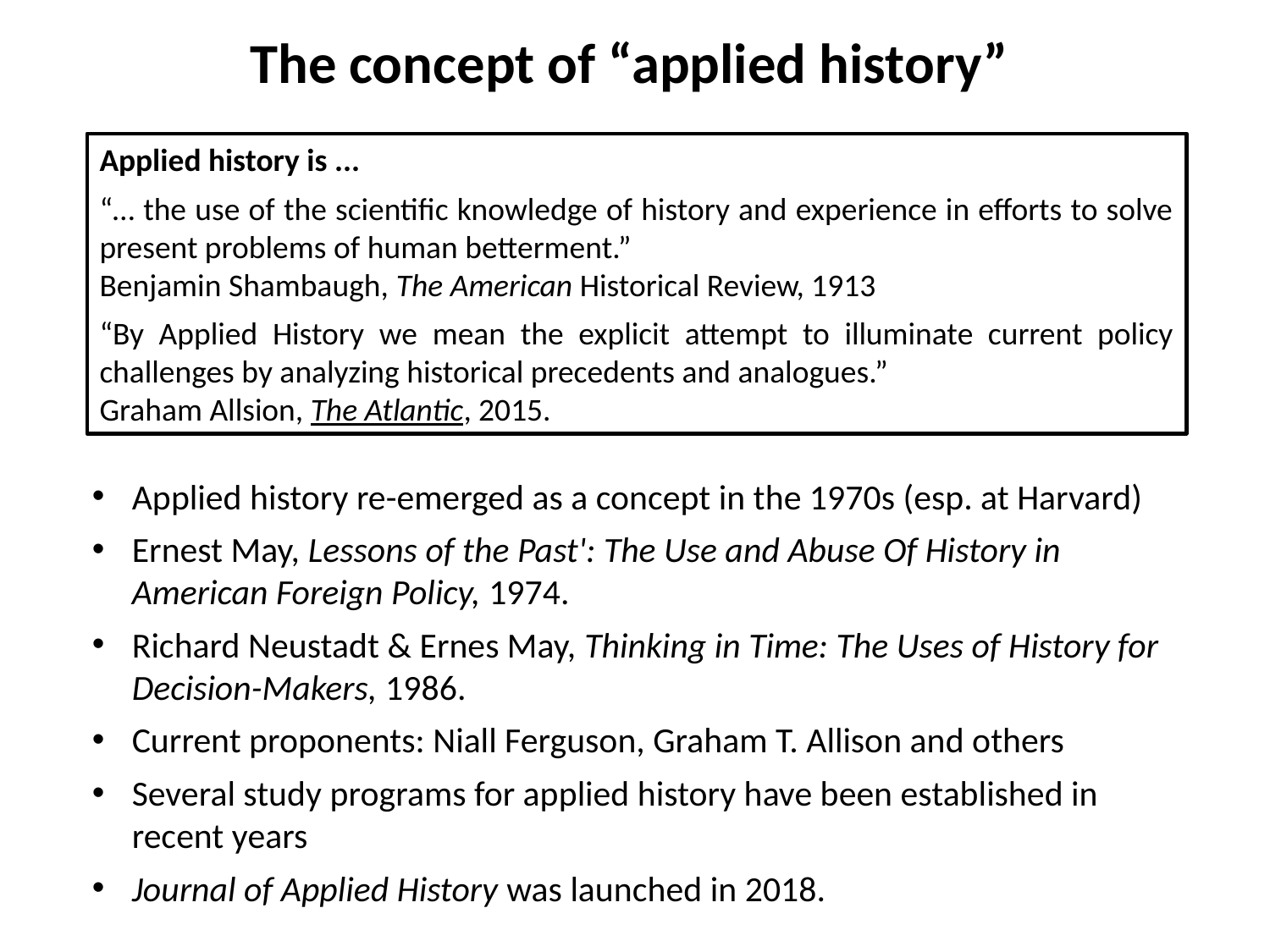

The concept of “applied history”
Applied history is ...
“… the use of the scientific knowledge of history and experience in efforts to solve present problems of human betterment.”
Benjamin Shambaugh, The American Historical Review, 1913
“By Applied History we mean the explicit attempt to illuminate current policy challenges by analyzing historical precedents and analogues.”
Graham Allsion, The Atlantic, 2015.
Applied history re-emerged as a concept in the 1970s (esp. at Harvard)
Ernest May, Lessons of the Past': The Use and Abuse Of History in American Foreign Policy, 1974.
Richard Neustadt & Ernes May, Thinking in Time: The Uses of History for Decision-Makers, 1986.
Current proponents: Niall Ferguson, Graham T. Allison and others
Several study programs for applied history have been established in recent years
Journal of Applied History was launched in 2018.